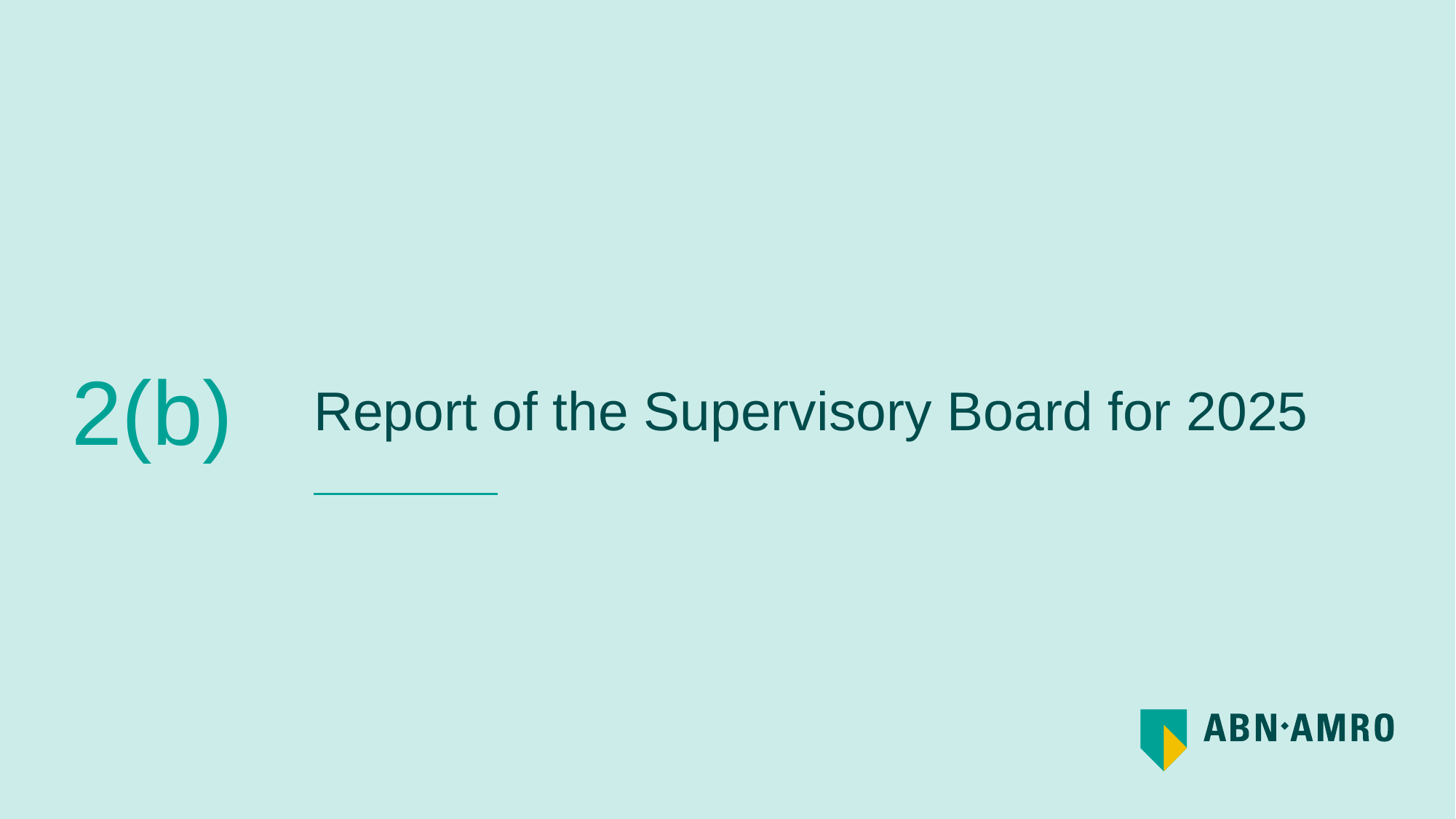

# Report of the Supervisory Board for 2025
2(b)